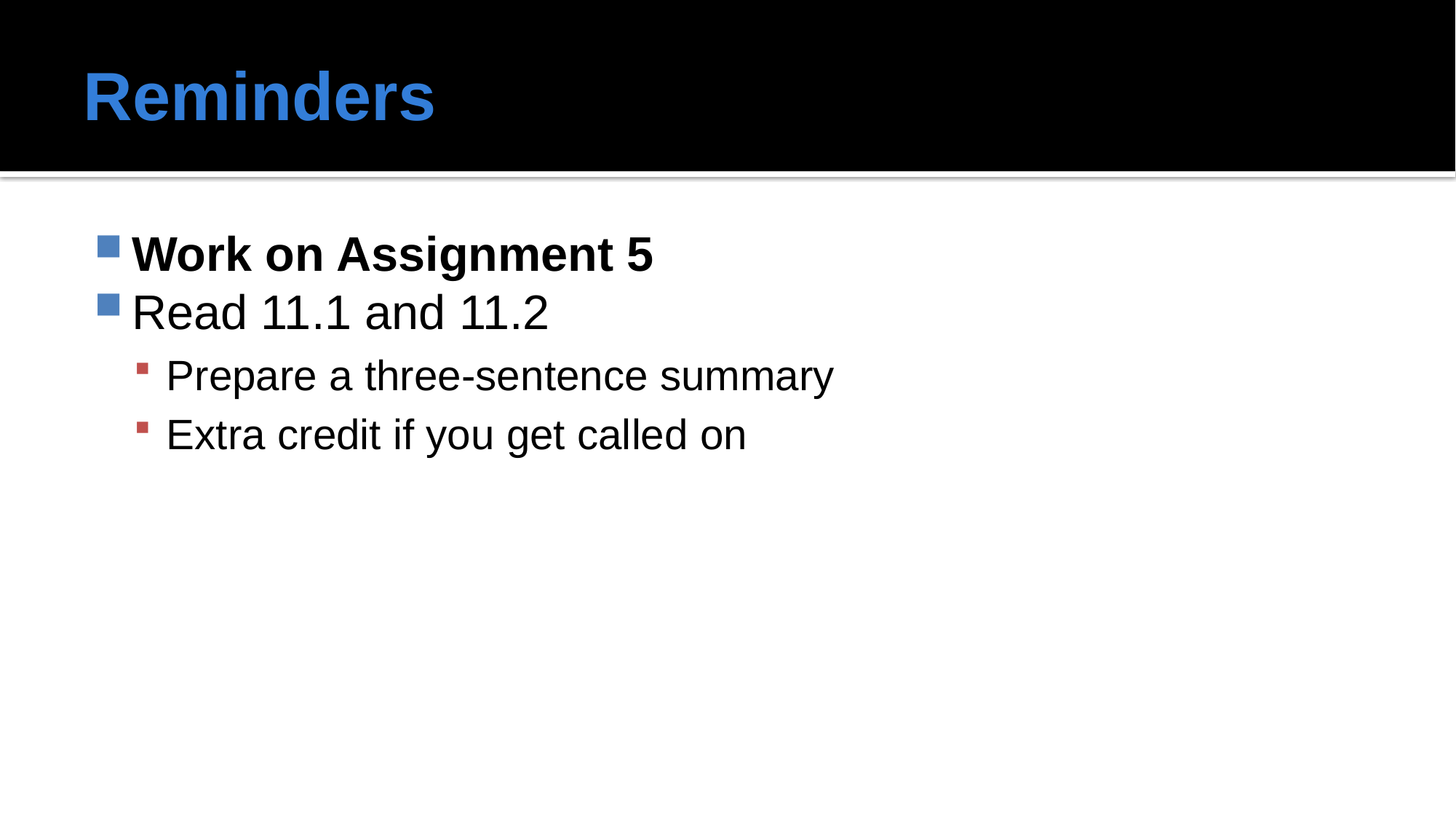

# Reminders
Work on Assignment 5
Read 11.1 and 11.2
Prepare a three-sentence summary
Extra credit if you get called on